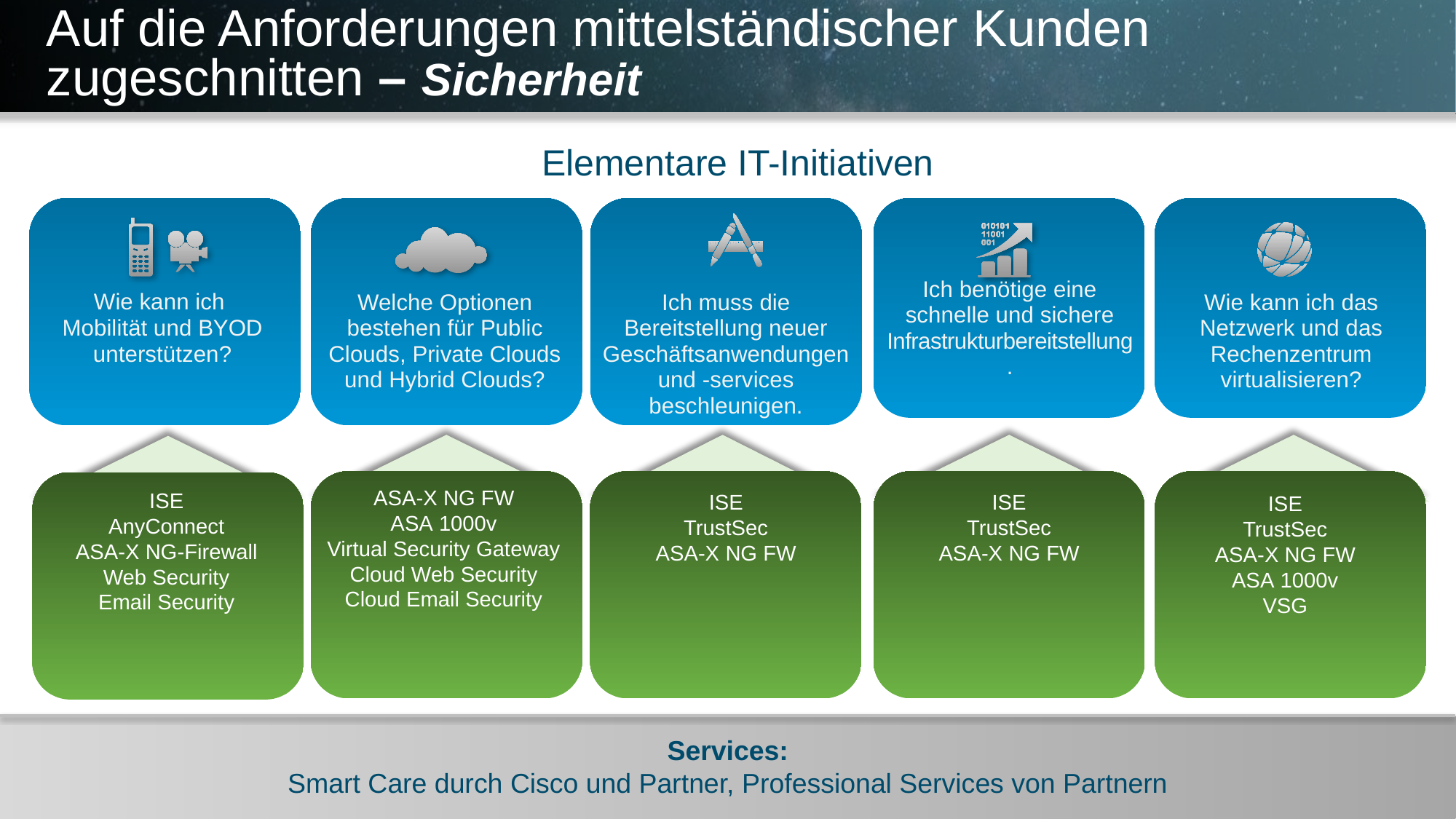

# Auf die Anforderungen mittelständischer Kunden zugeschnitten – Sicherheit
Elementare IT-Initiativen

Wie kann ich
Mobilität und BYOD unterstützen?
Welche Optionen bestehen für Public Clouds, Private Clouds und Hybrid Clouds?
Ich muss die Bereitstellung neuer Geschäftsanwendungen und -services beschleunigen.
Ich benötige eine schnelle und sichere Infrastrukturbereitstellung.
Wie kann ich das Netzwerk und das Rechenzentrum virtualisieren?

ISE
TrustSec
ASA-X NG FW
ASA 1000v
VSG
ASA-X NG FW
ASA 1000v
Virtual Security Gateway
Cloud Web Security
Cloud Email Security
ISE
AnyConnect
ASA-X NG-Firewall
Web Security
Email Security

ISE
TrustSec
ASA-X NG FW
ISE
TrustSec
ASA-X NG FW

Services:
Smart Care durch Cisco und Partner, Professional Services von Partnern